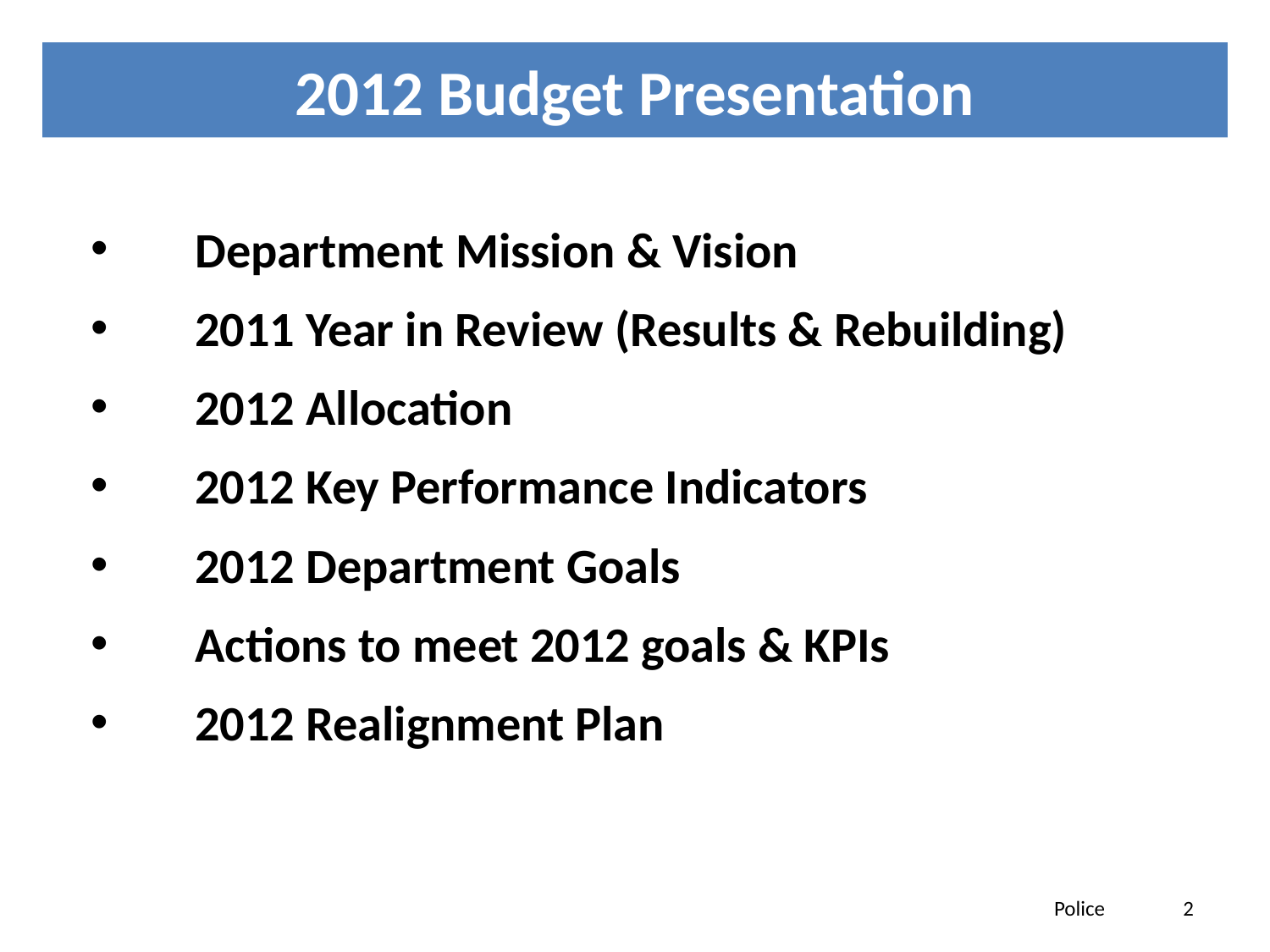

# 2012 Budget Presentation
 	Department Mission & Vision
 	2011 Year in Review (Results & Rebuilding)
 	2012 Allocation
 	2012 Key Performance Indicators
 	2012 Department Goals
 	Actions to meet 2012 goals & KPIs
 	2012 Realignment Plan

Police                2